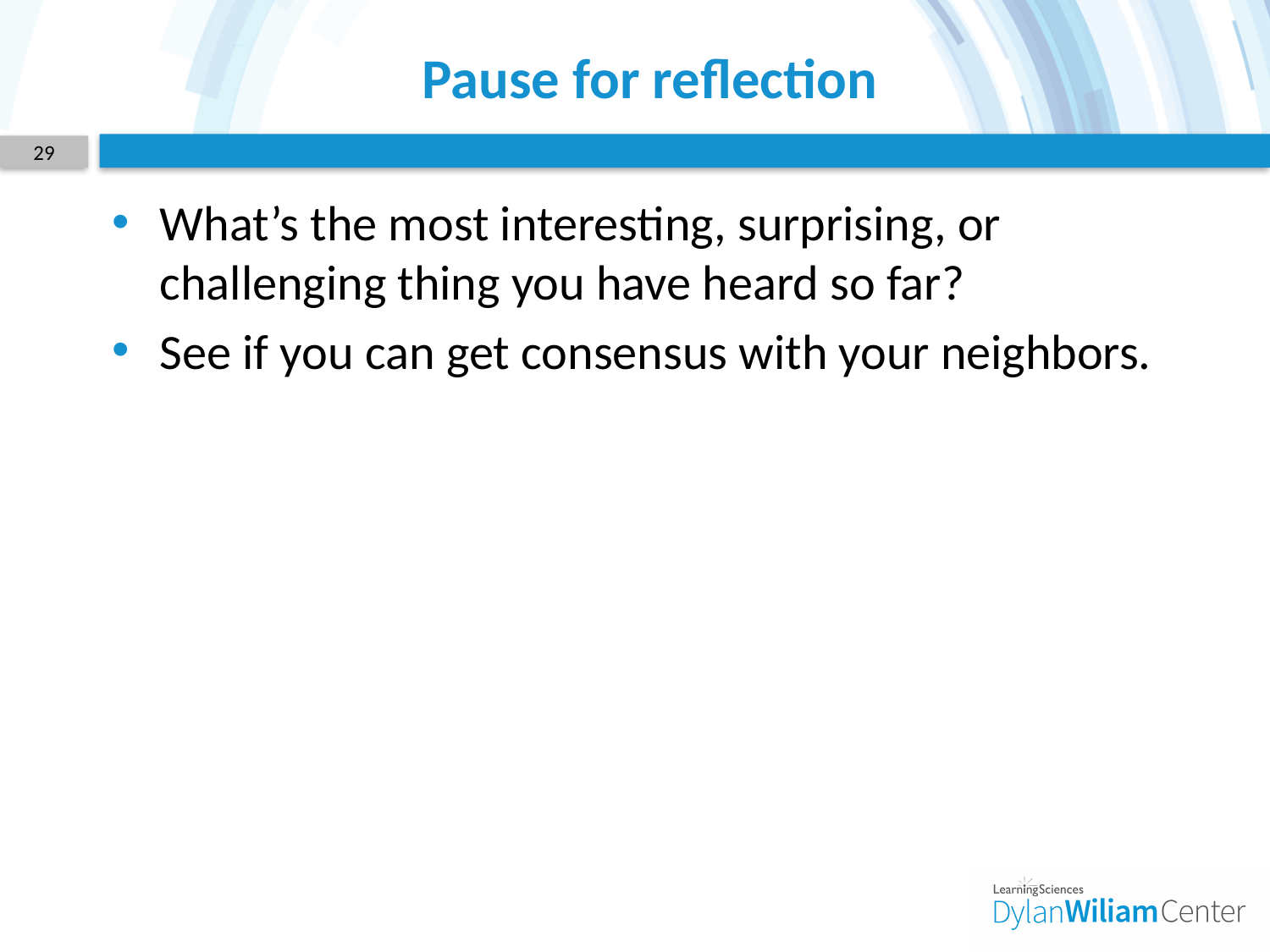

# Pause for reflection
29
What’s the most interesting, surprising, or challenging thing you have heard so far?
See if you can get consensus with your neighbors.